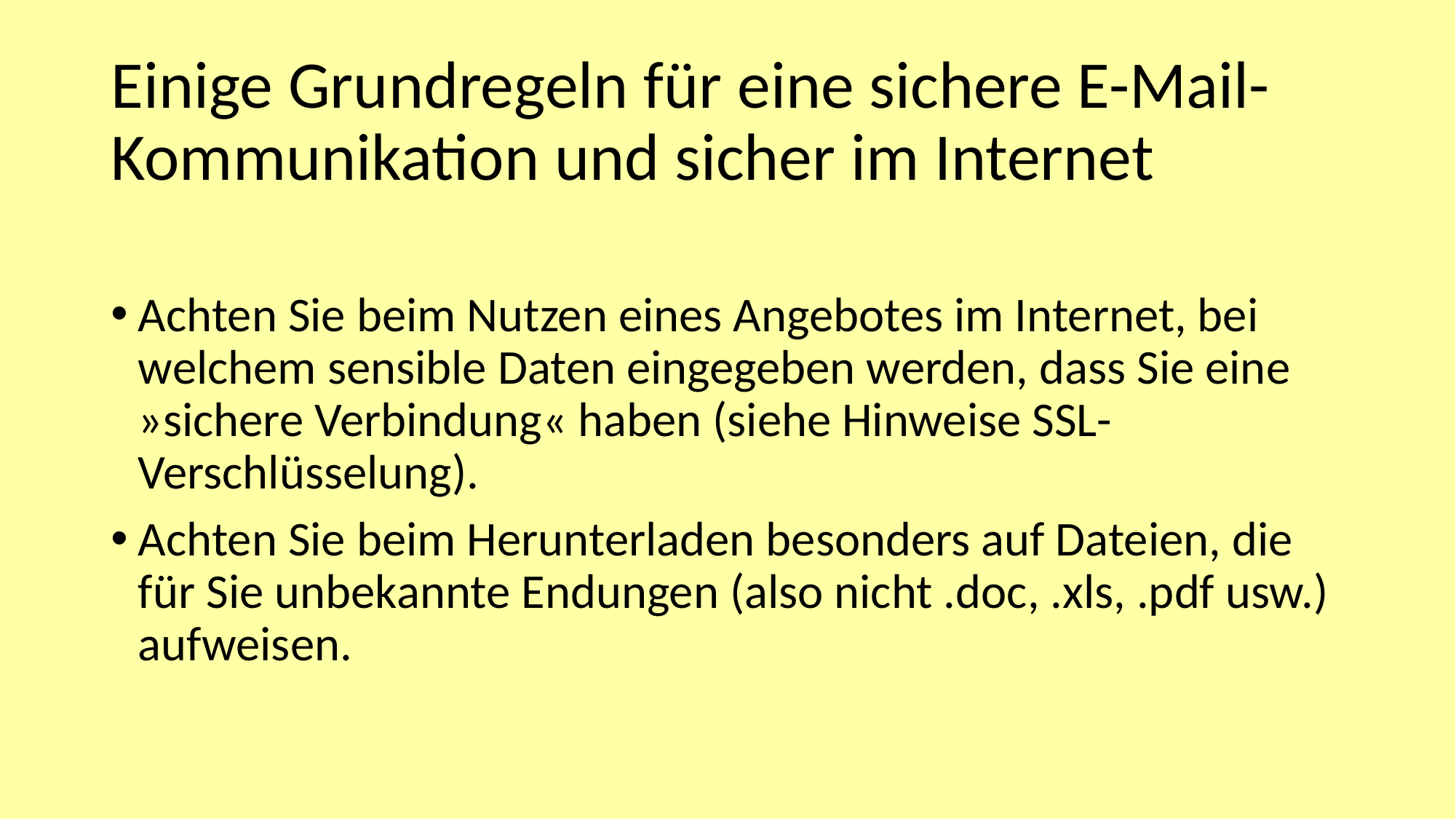

# Einige Grundregeln für eine sichere E-Mail-Kommunikation und sicher im Internet

Achten Sie beim Nutzen eines Angebotes im Internet, bei welchem sensible Daten eingegeben werden, dass Sie eine »sichere Verbindung« haben (siehe Hinweise SSL-Verschlüsselung).
Achten Sie beim Herunterladen besonders auf Dateien, die für Sie unbekannte Endungen (also nicht .doc, .xls, .pdf usw.) aufweisen.